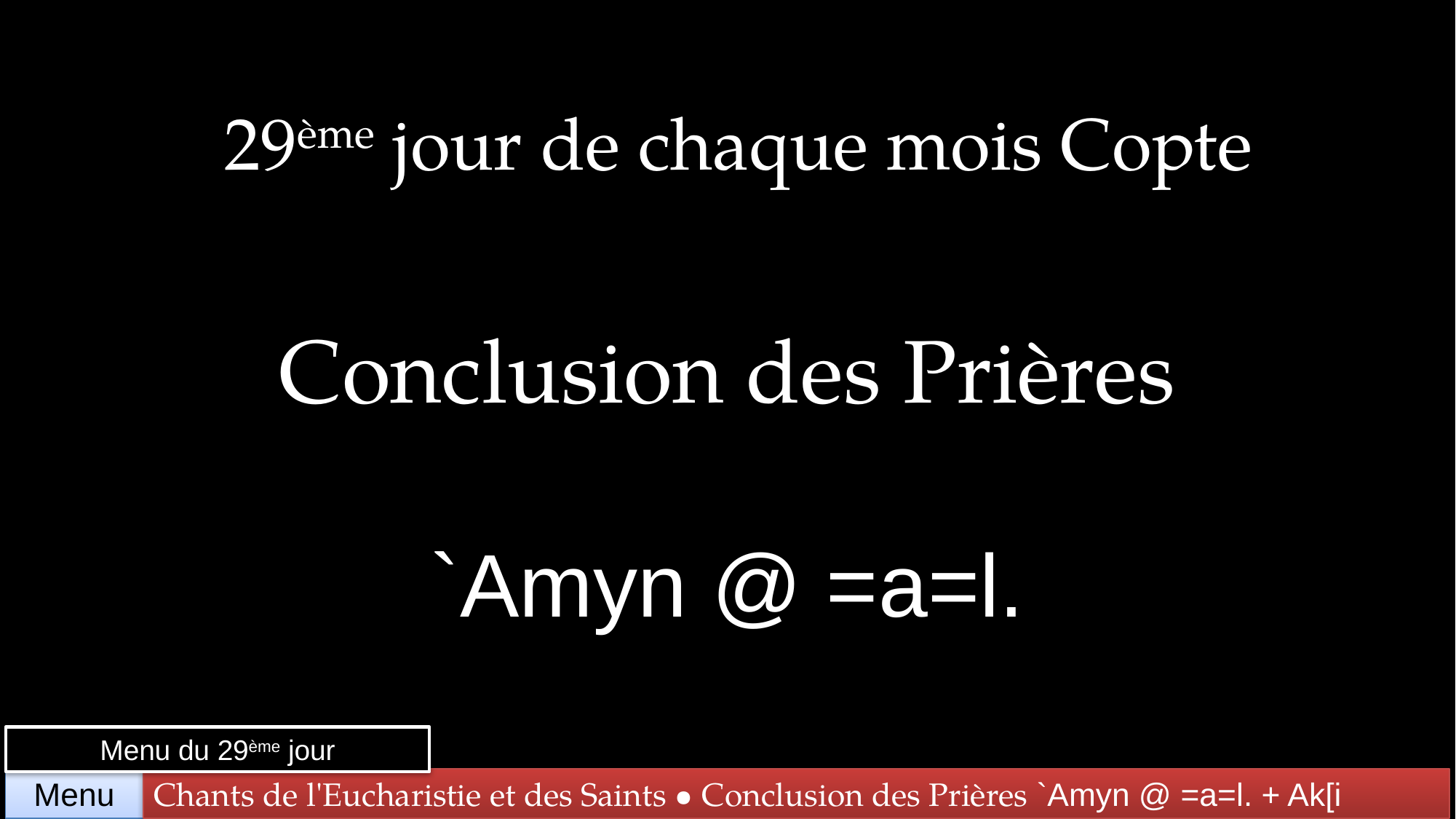

29ème jour de chaque mois Copte

Conclusion des Prières

`Amyn @ =a=l.
Menu du 29ème jour
Chants de l'Eucharistie et des Saints • Conclusion des Prières `Amyn @ =a=l. + Ak[i
Menu